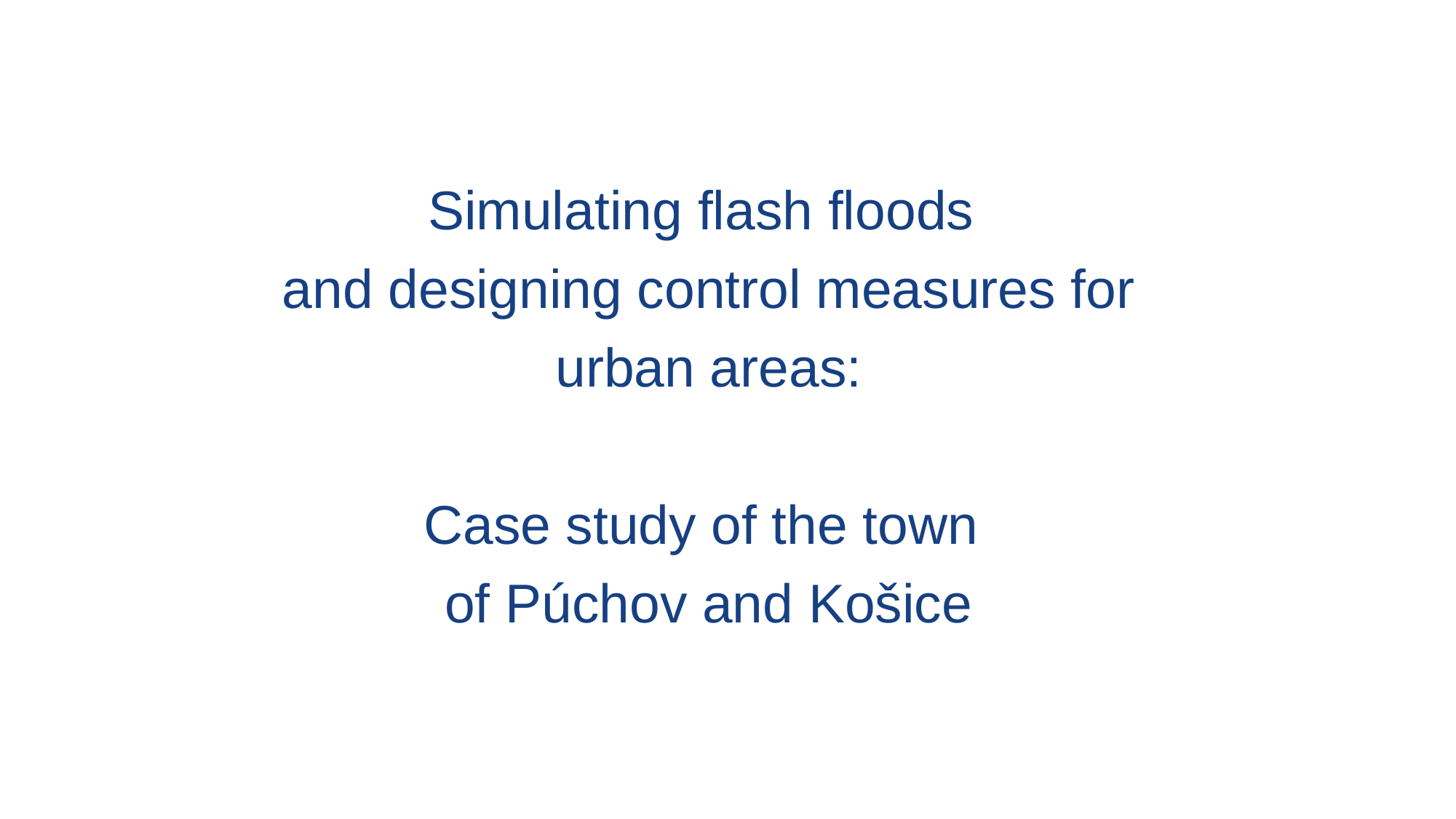

# Simulating flash floods and designing control measures for urban areas: Case study of the town of Púchov and Košice